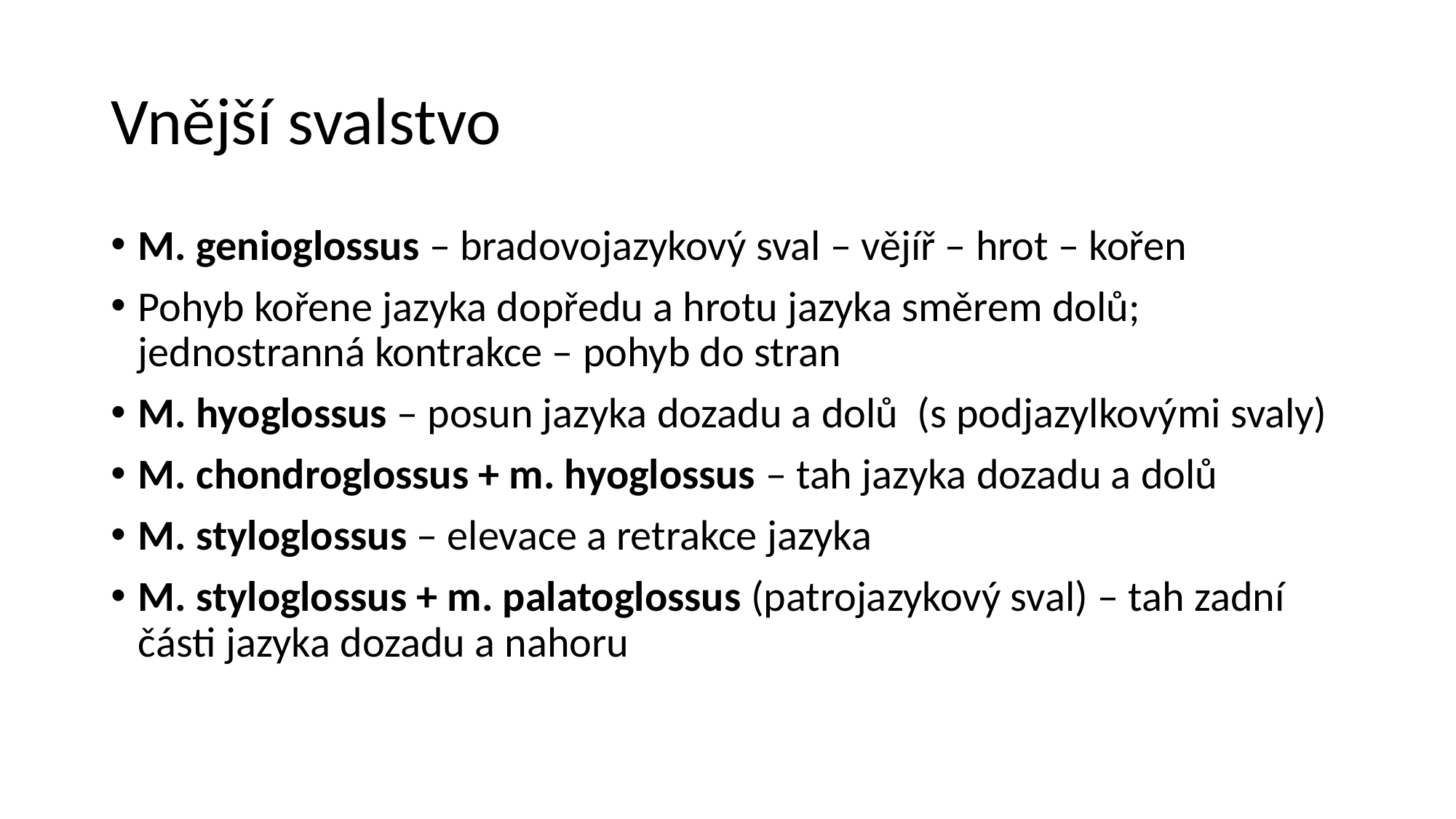

# Vnější svalstvo
M. genioglossus – bradovojazykový sval – vějíř – hrot – kořen
Pohyb kořene jazyka dopředu a hrotu jazyka směrem dolů; jednostranná kontrakce – pohyb do stran
M. hyoglossus – posun jazyka dozadu a dolů  (s podjazylkovými svaly)
M. chondroglossus + m. hyoglossus – tah jazyka dozadu a dolů
M. styloglossus – elevace a retrakce jazyka
M. styloglossus + m. palatoglossus (patrojazykový sval) – tah zadní části jazyka dozadu a nahoru